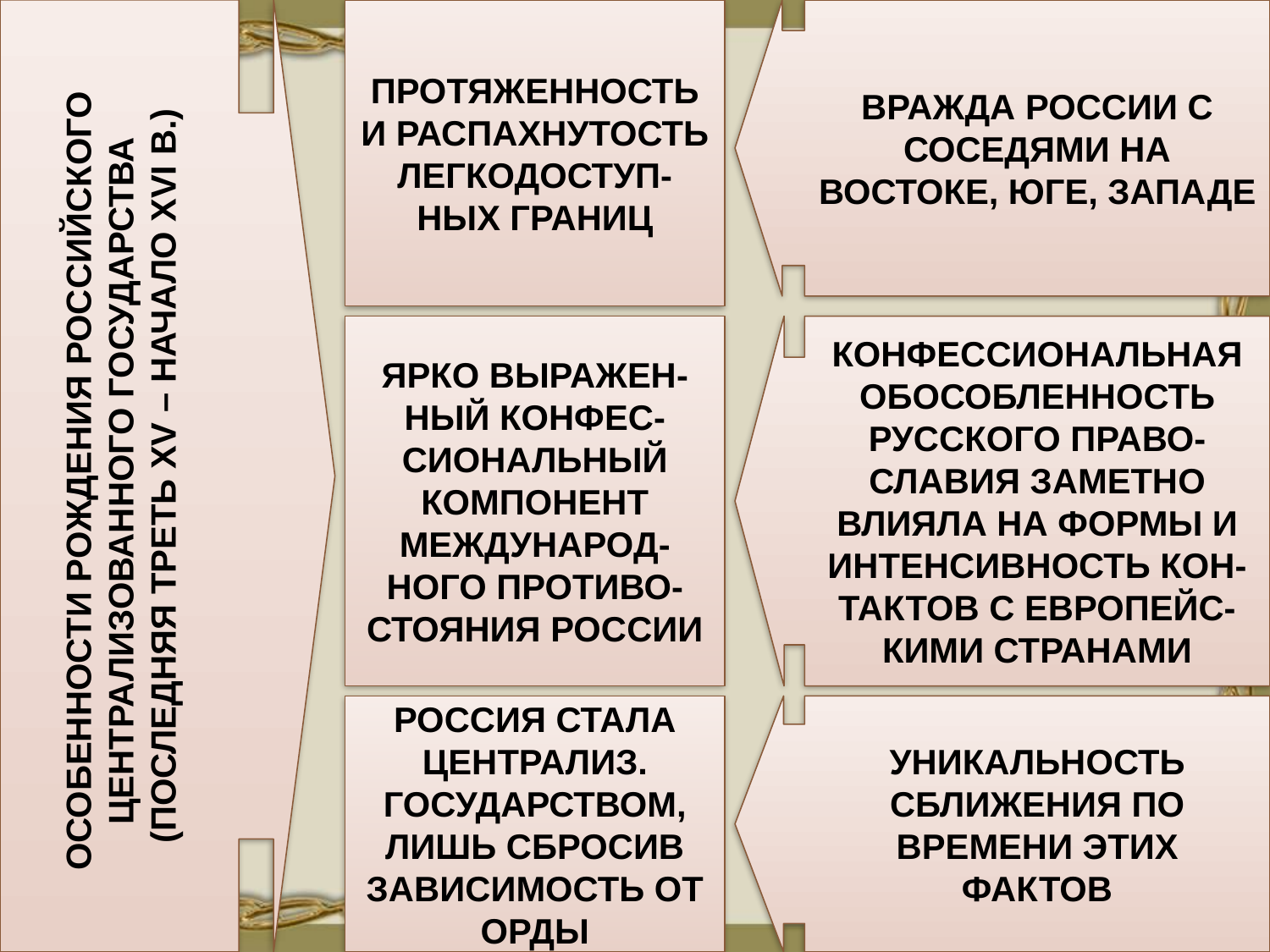

ОСОБЕННОСТИ РОЖДЕНИЯ РОССИЙСКОГО
ЦЕНТРАЛИЗОВАННОГО ГОСУДАРСТВА
(ПОСЛЕДНЯЯ ТРЕТЬ XV – НАЧАЛО XVI В.)
ПРОТЯЖЕННОСТЬ И РАСПАХНУТОСТЬ ЛЕГКОДОСТУП-НЫХ ГРАНИЦ
ВРАЖДА РОССИИ С СОСЕДЯМИ НА ВОСТОКЕ, ЮГЕ, ЗАПАДЕ
#
ЯРКО ВЫРАЖЕН-НЫЙ КОНФЕС-СИОНАЛЬНЫЙ КОМПОНЕНТ МЕЖДУНАРОД-НОГО ПРОТИВО-СТОЯНИЯ РОССИИ
КОНФЕССИОНАЛЬНАЯ ОБОСОБЛЕННОСТЬ РУССКОГО ПРАВО-СЛАВИЯ ЗАМЕТНО ВЛИЯЛА НА ФОРМЫ И ИНТЕНСИВНОСТЬ КОН-ТАКТОВ С ЕВРОПЕЙС-КИМИ СТРАНАМИ
РОССИЯ СТАЛА ЦЕНТРАЛИЗ. ГОСУДАРСТВОМ, ЛИШЬ СБРОСИВ ЗАВИСИМОСТЬ ОТ ОРДЫ
УНИКАЛЬНОСТЬ СБЛИЖЕНИЯ ПО ВРЕМЕНИ ЭТИХ ФАКТОВ